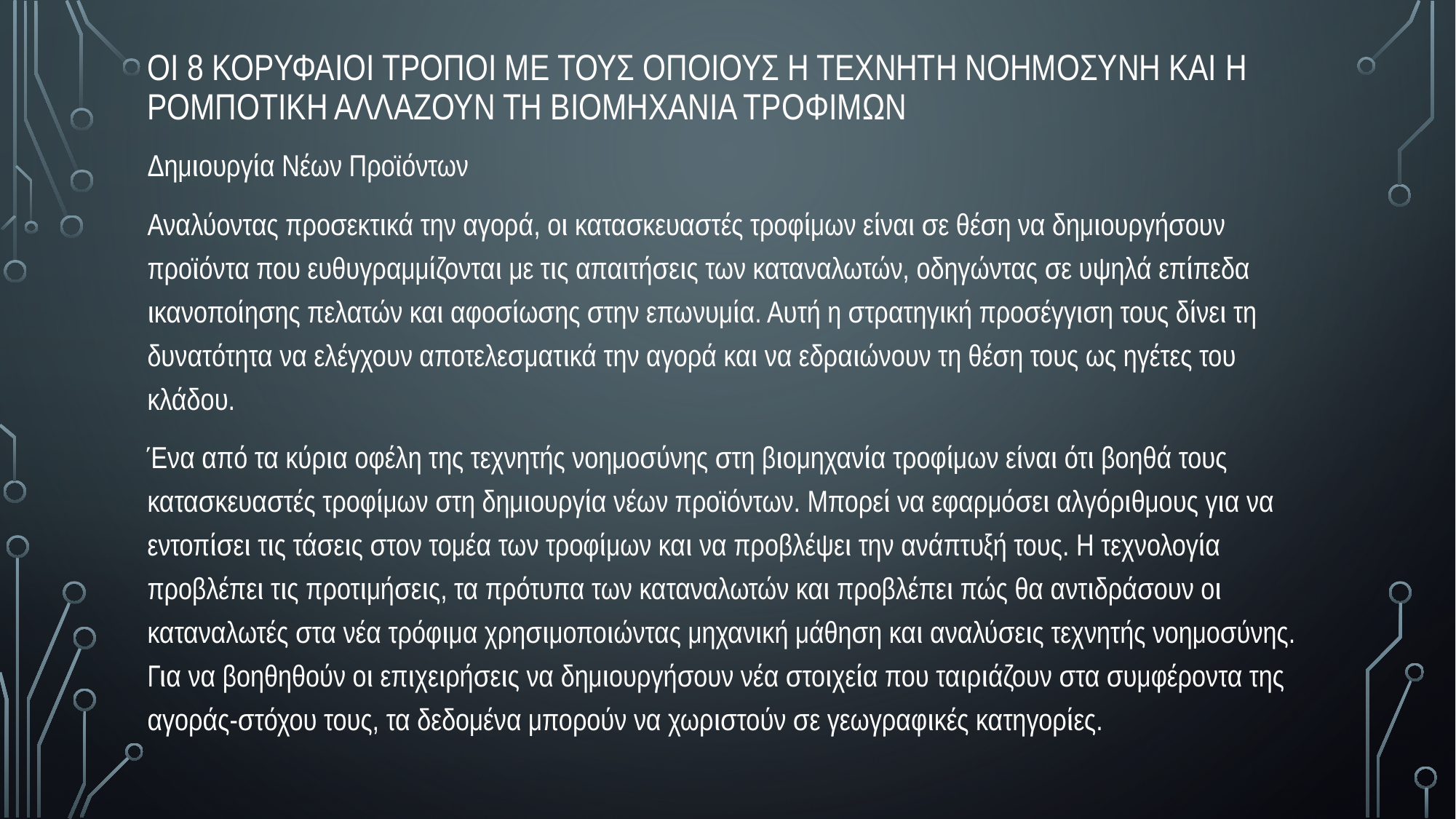

Οι 8 κορυφαιοι τροποι με τους οποιους η τεχνητη νοημοσυνη και η ρομποτικη αλλαζουν τη βιομηχανια τροφιμων
Δημιουργία Νέων Προϊόντων
Αναλύοντας προσεκτικά την αγορά, οι κατασκευαστές τροφίμων είναι σε θέση να δημιουργήσουν προϊόντα που ευθυγραμμίζονται με τις απαιτήσεις των καταναλωτών, οδηγώντας σε υψηλά επίπεδα ικανοποίησης πελατών και αφοσίωσης στην επωνυμία. Αυτή η στρατηγική προσέγγιση τους δίνει τη δυνατότητα να ελέγχουν αποτελεσματικά την αγορά και να εδραιώνουν τη θέση τους ως ηγέτες του κλάδου.
Ένα από τα κύρια οφέλη της τεχνητής νοημοσύνης στη βιομηχανία τροφίμων είναι ότι βοηθά τους κατασκευαστές τροφίμων στη δημιουργία νέων προϊόντων. Μπορεί να εφαρμόσει αλγόριθμους για να εντοπίσει τις τάσεις στον τομέα των τροφίμων και να προβλέψει την ανάπτυξή τους. Η τεχνολογία προβλέπει τις προτιμήσεις, τα πρότυπα των καταναλωτών και προβλέπει πώς θα αντιδράσουν οι καταναλωτές στα νέα τρόφιμα χρησιμοποιώντας μηχανική μάθηση και αναλύσεις τεχνητής νοημοσύνης. Για να βοηθηθούν οι επιχειρήσεις να δημιουργήσουν νέα στοιχεία που ταιριάζουν στα συμφέροντα της αγοράς-στόχου τους, τα δεδομένα μπορούν να χωριστούν σε γεωγραφικές κατηγορίες.

Η τεχνητή νοημοσύνη έχει επιταχύνει την ανάπτυξη νέων προϊόντων αξιοποιώντας προγνωστικά αναλυτικά στοιχεία και δεδομένα καταναλωτών. Αυτό έχει βοηθήσει τις επιχειρήσεις να ακολουθήσουν τις τάσεις τώρα και στο μέλλον, μειώνοντας το ποσοστό απόρριψης νέων προϊόντων.